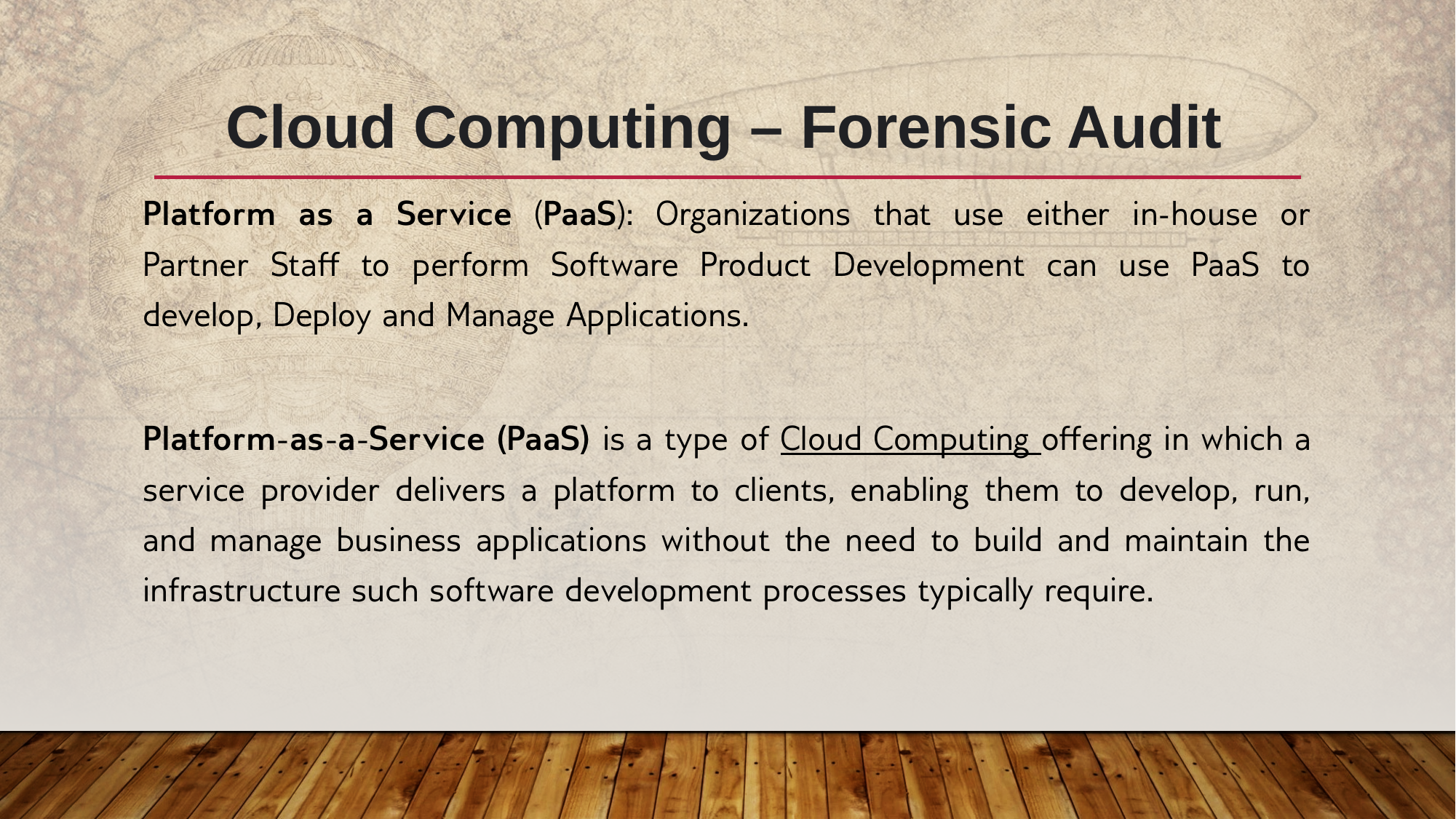

# Cloud Computing – Forensic Audit
Platform as a Service (PaaS): Organizations that use either in-house or Partner Staff to perform Software Product Development can use PaaS to develop, Deploy and Manage Applications.

Platform-as-a-Service (PaaS) is a type of Cloud Computing offering in which a service provider delivers a platform to clients, enabling them to develop, run, and manage business applications without the need to build and maintain the infrastructure such software development processes typically require.